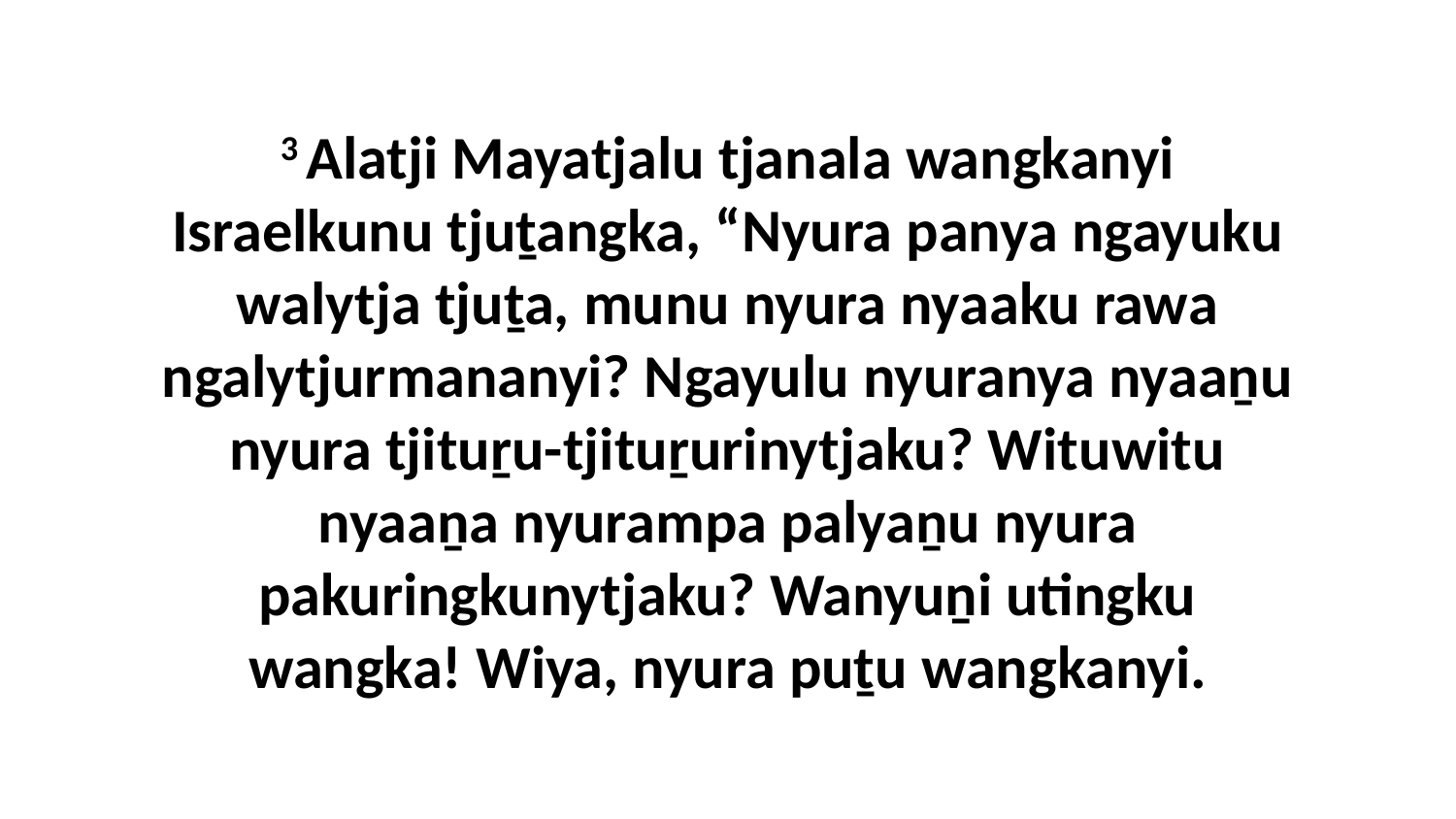

3 Alatji Mayatjalu tjanala wangkanyi Israelkunu tjuṯangka, “Nyura panya ngayuku walytja tjuṯa, munu nyura nyaaku rawa ngalytjurmananyi? Ngayulu nyuranya nyaaṉu nyura tjituṟu-tjituṟurinytjaku? Wituwitu nyaaṉa nyurampa palyaṉu nyura pakuringkunytjaku? Wanyuṉi utingku wangka! Wiya, nyura puṯu wangkanyi.